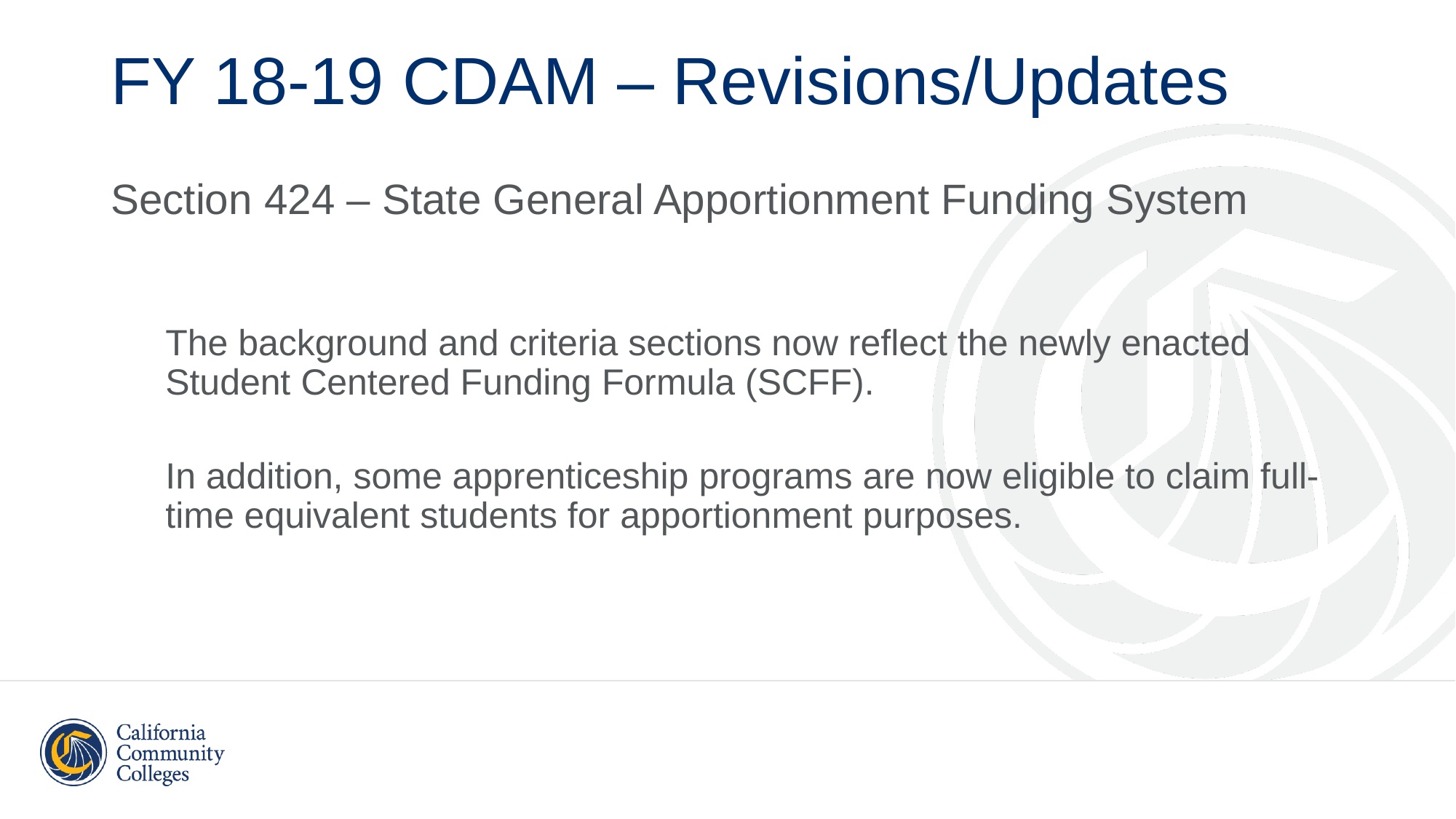

# FY 18-19 CDAM – Revisions/Updates
Section 424 – State General Apportionment Funding System

The background and criteria sections now reflect the newly enacted Student Centered Funding Formula (SCFF).

In addition, some apprenticeship programs are now eligible to claim full-time equivalent students for apportionment purposes.